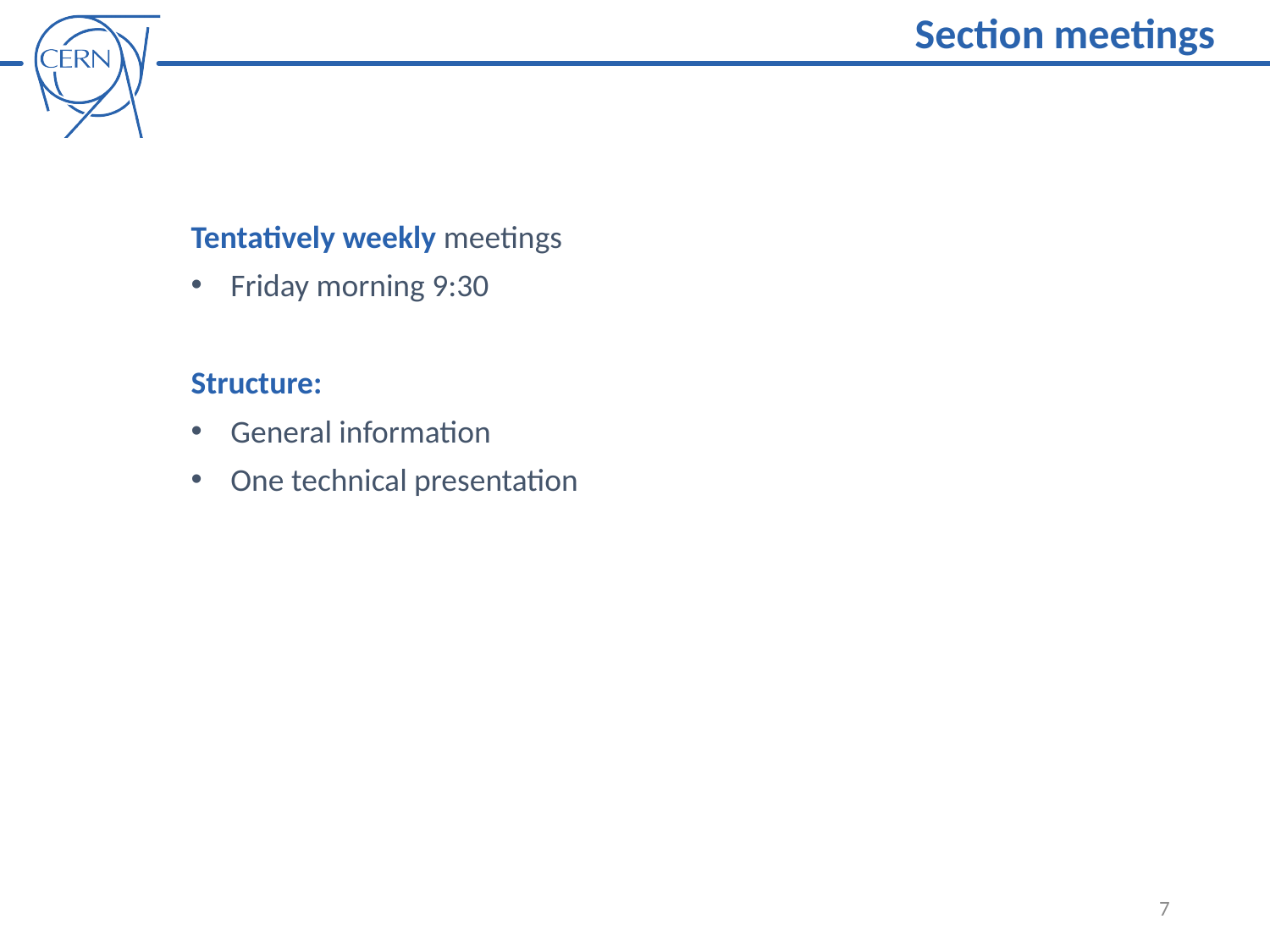

Section meetings
Tentatively weekly meetings
Friday morning 9:30

Structure:
General information
One technical presentation
7